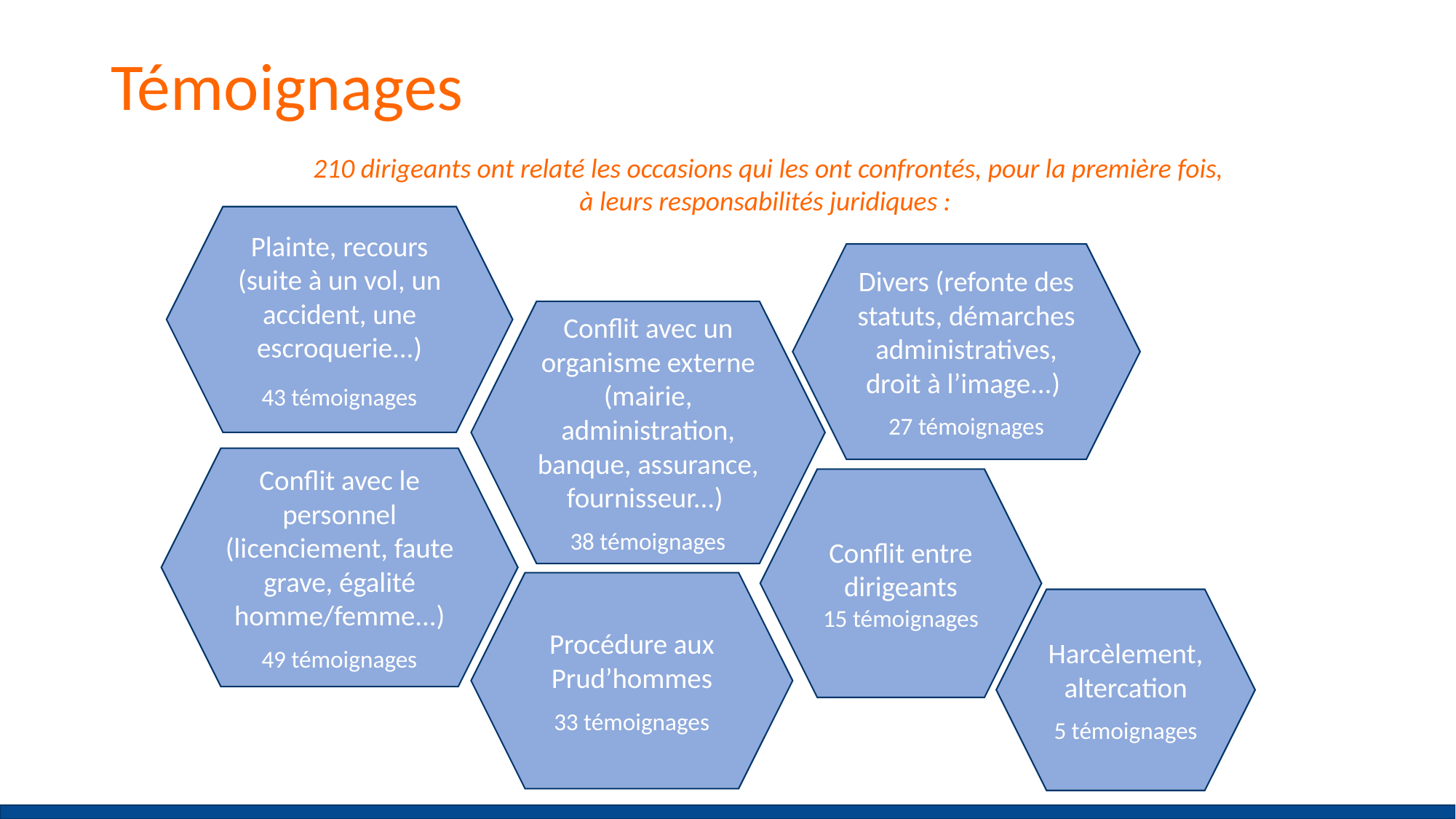

# Témoignages
210 dirigeants ont relaté les occasions qui les ont confrontés, pour la première fois, à leurs responsabilités juridiques :

Plainte, recours (suite à un vol, un accident, une escroquerie...)

43 témoignages
Divers (refonte des statuts, démarches administratives, droit à l’image...)

27 témoignages
Conflit avec un organisme externe (mairie, administration, banque, assurance, fournisseur...)

38 témoignages
Conflit avec le personnel (licenciement, faute grave, égalité homme/femme...)

49 témoignages
Conflit entre dirigeants
15 témoignages
Procédure aux Prud’hommes

33 témoignages
Harcèlement, altercation

5 témoignages